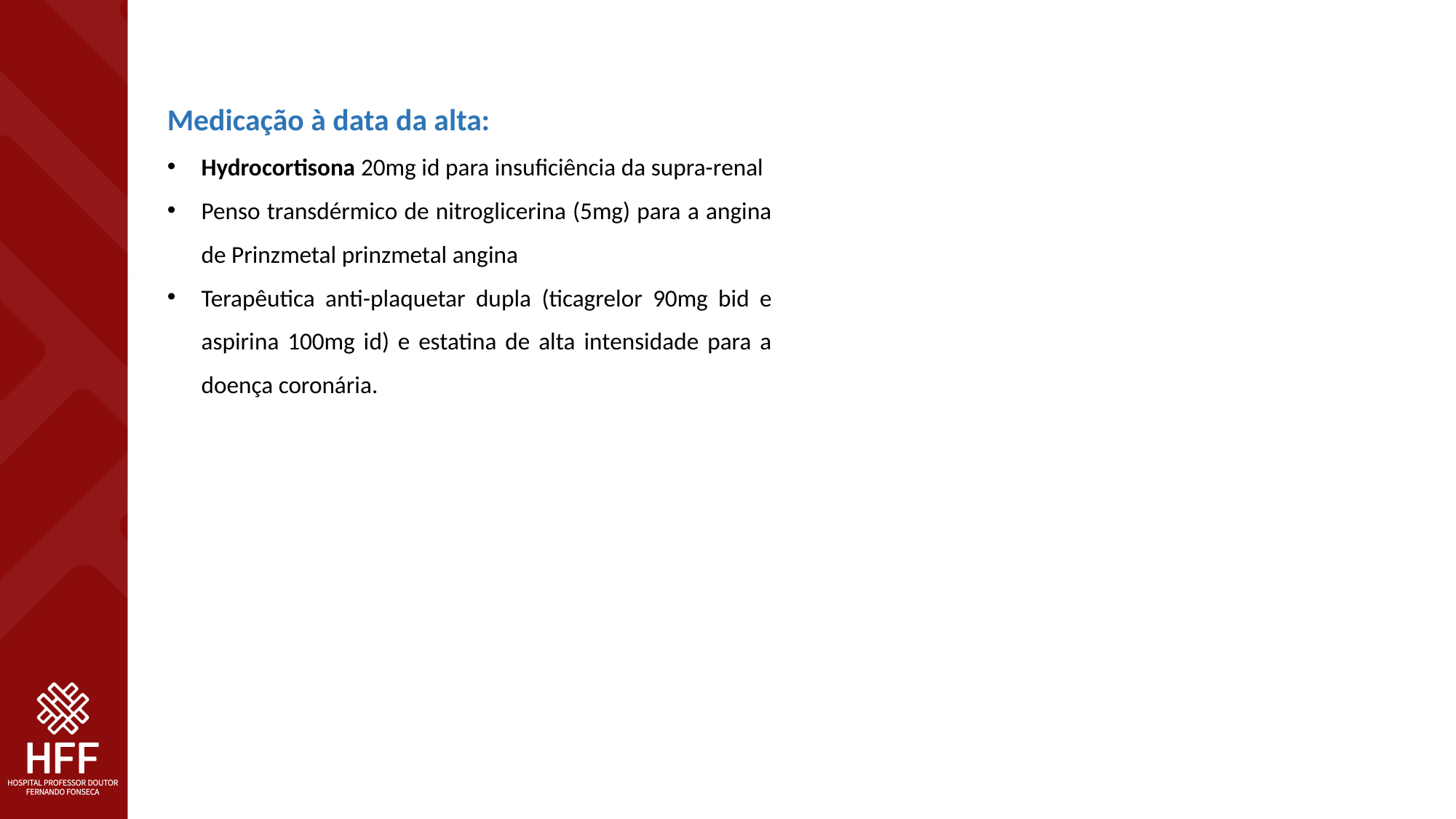

Medicação à data da alta:
Hydrocortisona 20mg id para insuficiência da supra-renal
Penso transdérmico de nitroglicerina (5mg) para a angina de Prinzmetal prinzmetal angina
Terapêutica anti-plaquetar dupla (ticagrelor 90mg bid e aspirina 100mg id) e estatina de alta intensidade para a doença coronária.